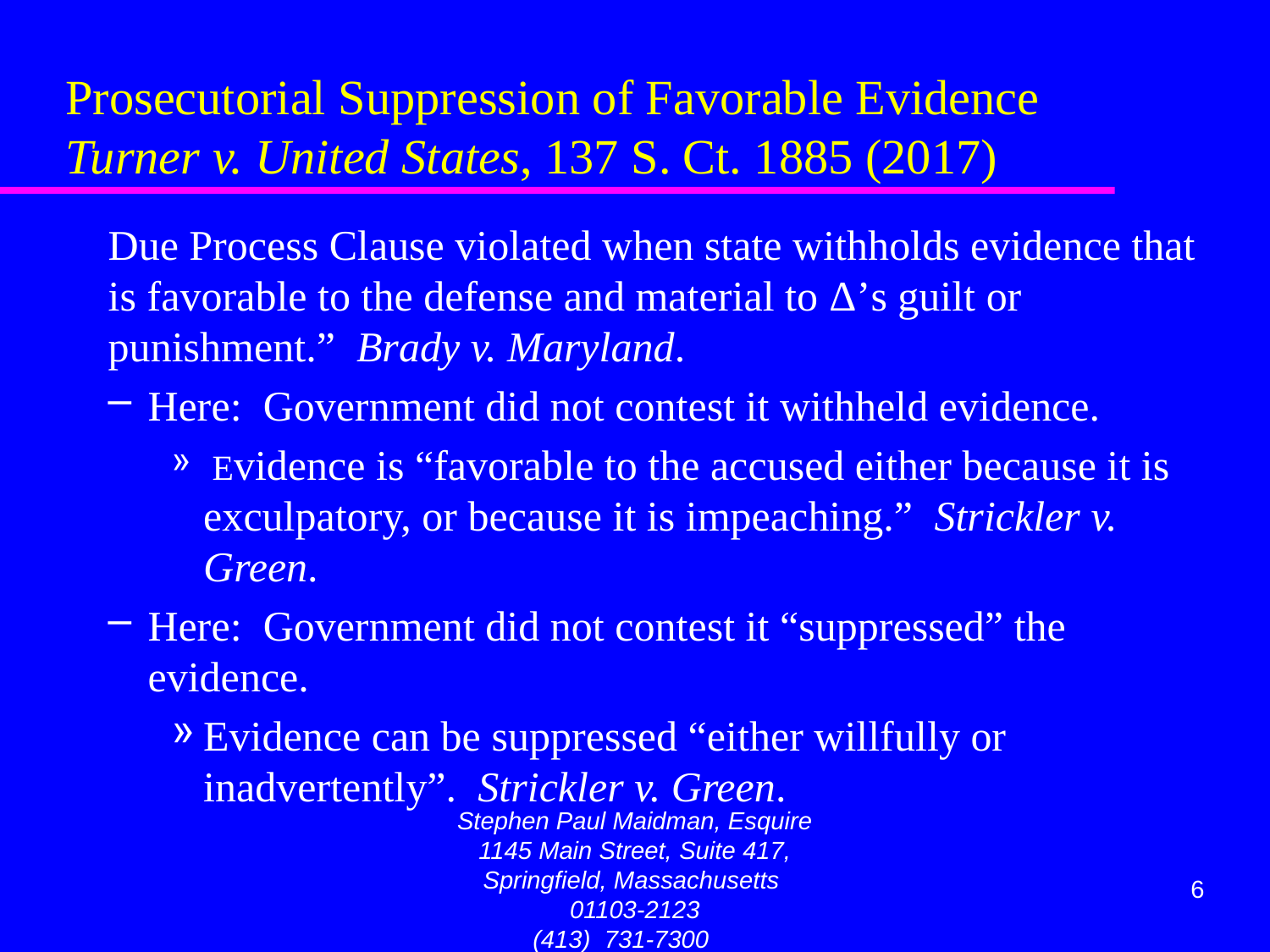

# Prosecutorial Suppression of Favorable Evidence Turner v. United States, 137 S. Ct. 1885 (2017)
Due Process Clause violated when state withholds evidence that is favorable to the defense and material to Δ’s guilt or punishment.”  Brady v. Maryland.
Here:  Government did not contest it withheld evidence.
 Evidence is “favorable to the accused either because it is exculpatory, or because it is impeaching.”  Strickler v. Green.
Here:  Government did not contest it “suppressed” the evidence.
Evidence can be suppressed “either willfully or inadvertently”.  Strickler v. Green.
Stephen Paul Maidman, Esquire
1145 Main Street, Suite 417, Springfield, Massachusetts  01103-2123
(413)  731-7300     maidman@att.net
6